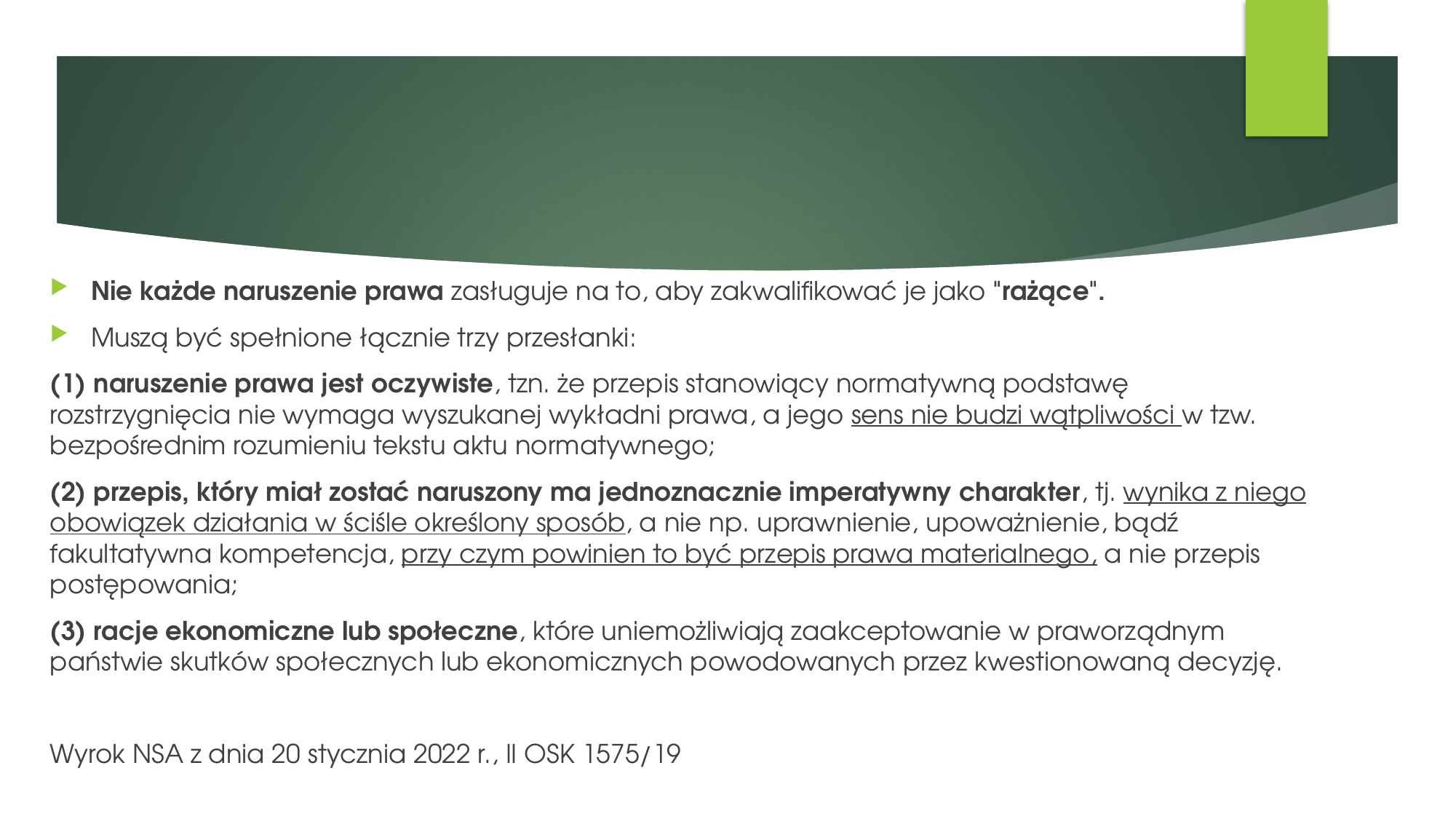

#
Nie każde naruszenie prawa zasługuje na to, aby zakwalifikować je jako "rażące".
Muszą być spełnione łącznie trzy przesłanki:
(1) naruszenie prawa jest oczywiste, tzn. że przepis stanowiący normatywną podstawę rozstrzygnięcia nie wymaga wyszukanej wykładni prawa, a jego sens nie budzi wątpliwości w tzw. bezpośrednim rozumieniu tekstu aktu normatywnego;
(2) przepis, który miał zostać naruszony ma jednoznacznie imperatywny charakter, tj. wynika z niego obowiązek działania w ściśle określony sposób, a nie np. uprawnienie, upoważnienie, bądź fakultatywna kompetencja, przy czym powinien to być przepis prawa materialnego, a nie przepis postępowania;
(3) racje ekonomiczne lub społeczne, które uniemożliwiają zaakceptowanie w praworządnym państwie skutków społecznych lub ekonomicznych powodowanych przez kwestionowaną decyzję.

Wyrok NSA z dnia 20 stycznia 2022 r., II OSK 1575/19